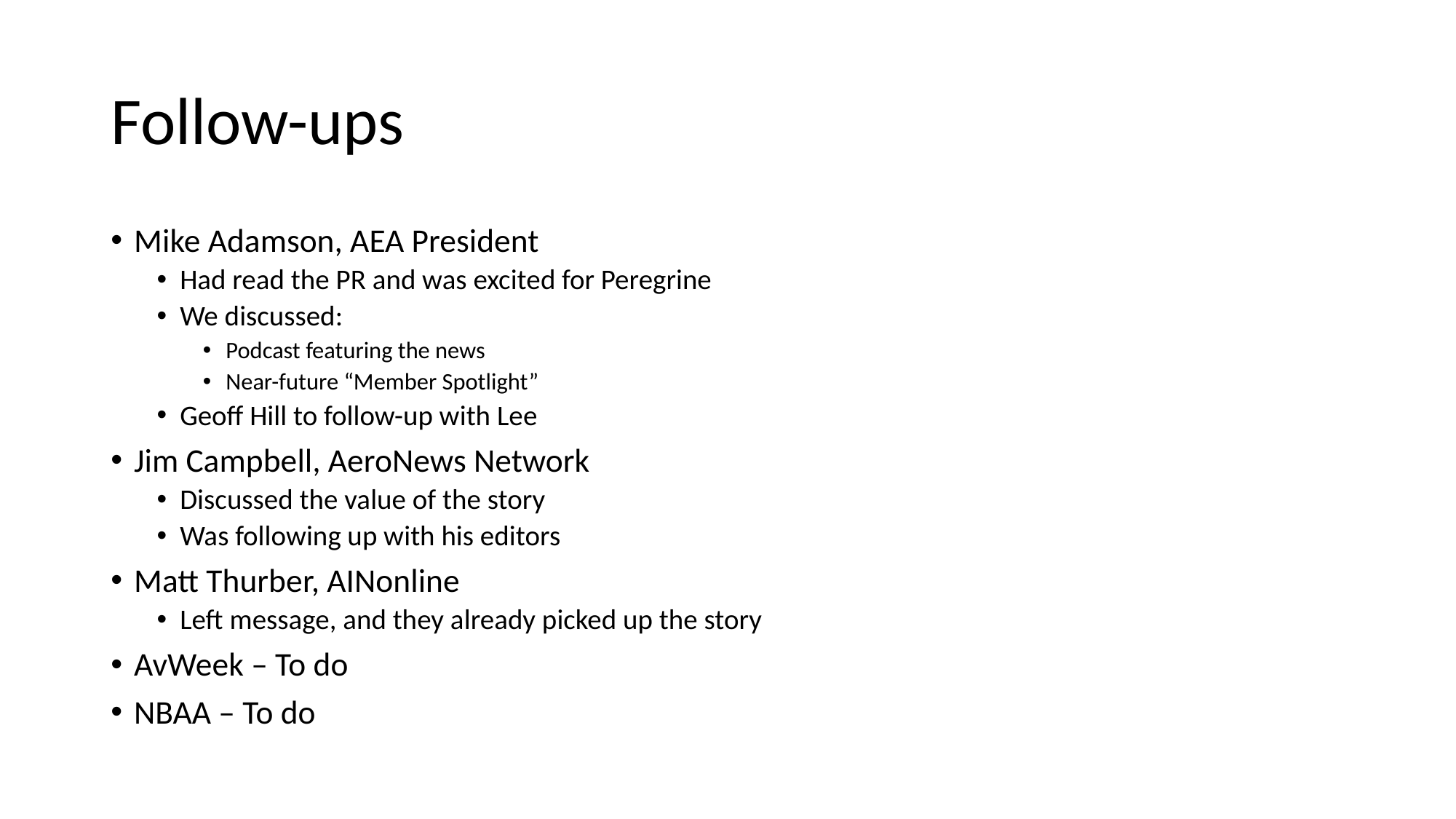

# Follow-ups
Mike Adamson, AEA President
Had read the PR and was excited for Peregrine
We discussed:
Podcast featuring the news
Near-future “Member Spotlight”
Geoff Hill to follow-up with Lee
Jim Campbell, AeroNews Network
Discussed the value of the story
Was following up with his editors
Matt Thurber, AINonline
Left message, and they already picked up the story
AvWeek – To do
NBAA – To do